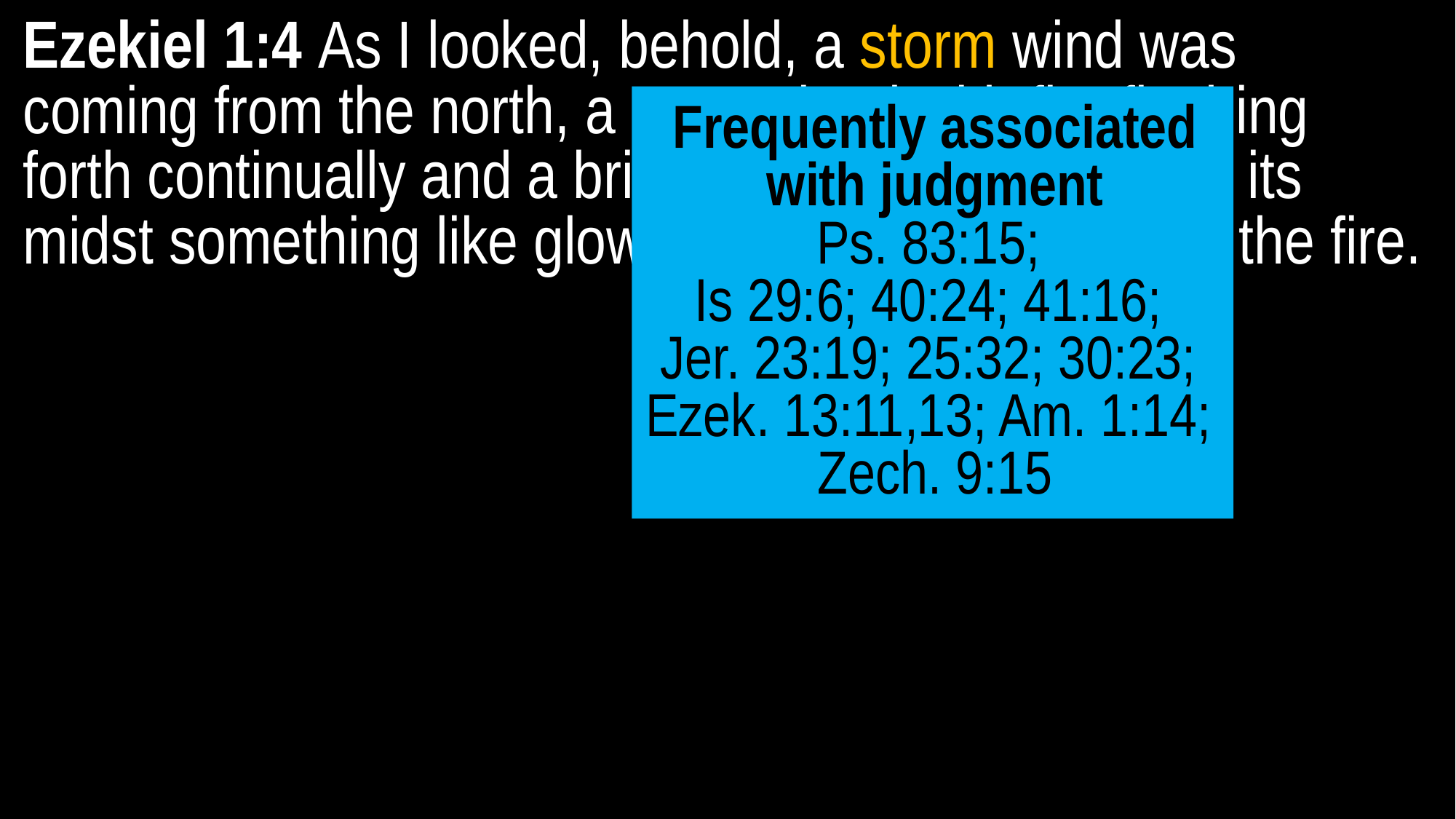

Ezekiel 1:4 As I looked, behold, a storm wind was coming from the north, a great cloud with fire flashing forth continually and a bright light around it, and in its midst something like glowing metal in the midst of the fire.
Frequently associated
with judgment
Ps. 83:15;
Is 29:6; 40:24; 41:16;
Jer. 23:19; 25:32; 30:23;
Ezek. 13:11,13; Am. 1:14;
Zech. 9:15